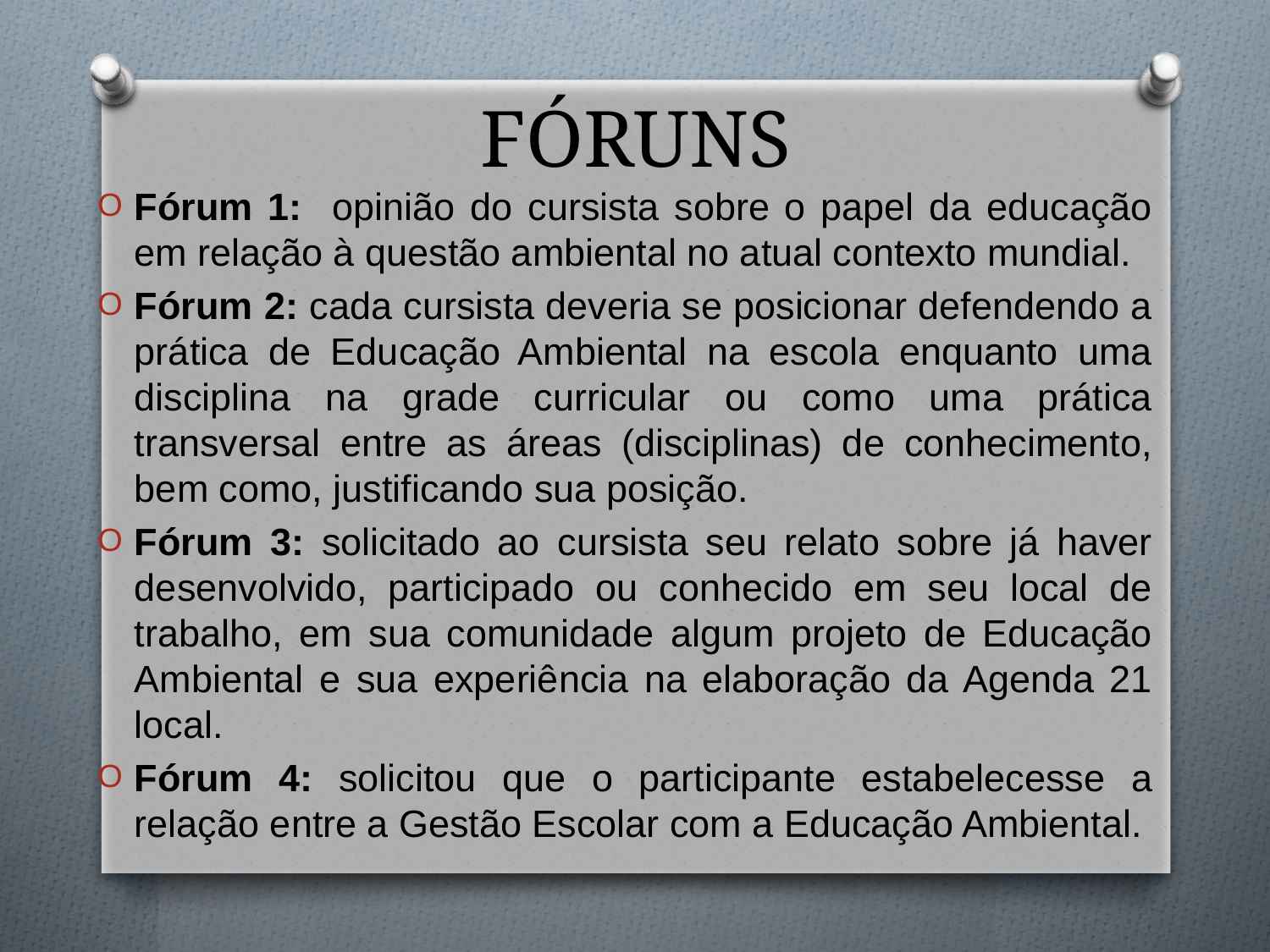

# FÓRUNS
Fórum 1:  opinião do cursista sobre o papel da educação em relação à questão ambiental no atual contexto mundial.
Fórum 2: cada cursista deveria se posicionar defendendo a prática de Educação Ambiental na escola enquanto uma disciplina na grade curricular ou como uma prática transversal entre as áreas (disciplinas) de conhecimento, bem como, justificando sua posição.
Fórum 3: solicitado ao cursista seu relato sobre já haver desenvolvido, participado ou conhecido em seu local de trabalho, em sua comunidade algum projeto de Educação Ambiental e sua experiência na elaboração da Agenda 21 local.
Fórum 4: solicitou que o participante estabelecesse a relação entre a Gestão Escolar com a Educação Ambiental.